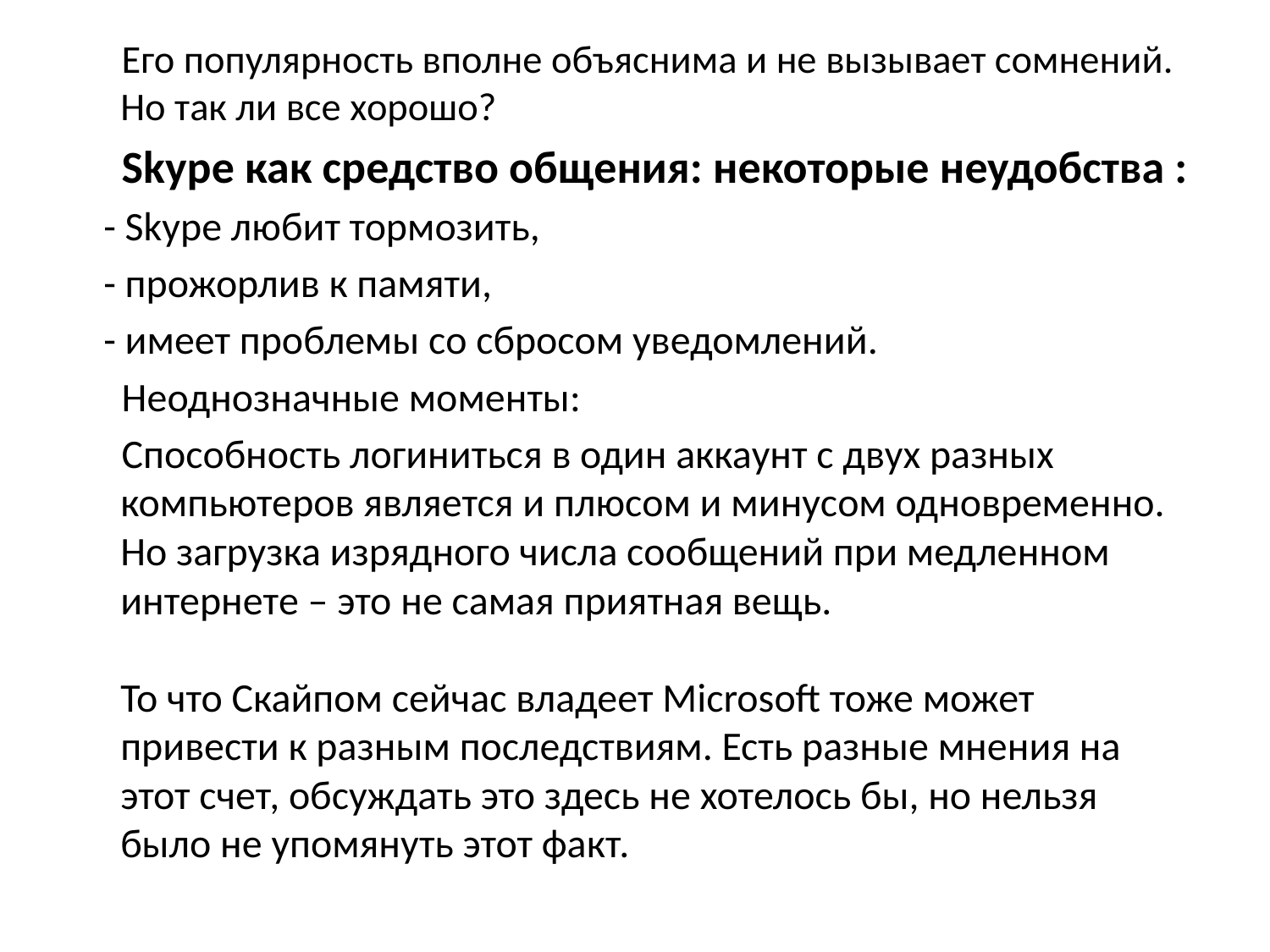

Его популярность вполне объяснима и не вызывает сомнений. Но так ли все хорошо?
     Skype как средство общения: некоторые неудобства :
   - Skype любит тормозить,
   - прожорлив к памяти,
   - имеет проблемы со сбросом уведомлений.
     Неоднозначные моменты:
     Способность логиниться в один аккаунт с двух разных компьютеров является и плюсом и минусом одновременно. Но загрузка изрядного числа сообщений при медленном интернете – это не самая приятная вещь. 
То что Скайпом сейчас владеет Microsoft тоже может привести к разным последствиям. Есть разные мнения на этот счет, обсуждать это здесь не хотелось бы, но нельзя было не упомянуть этот факт.